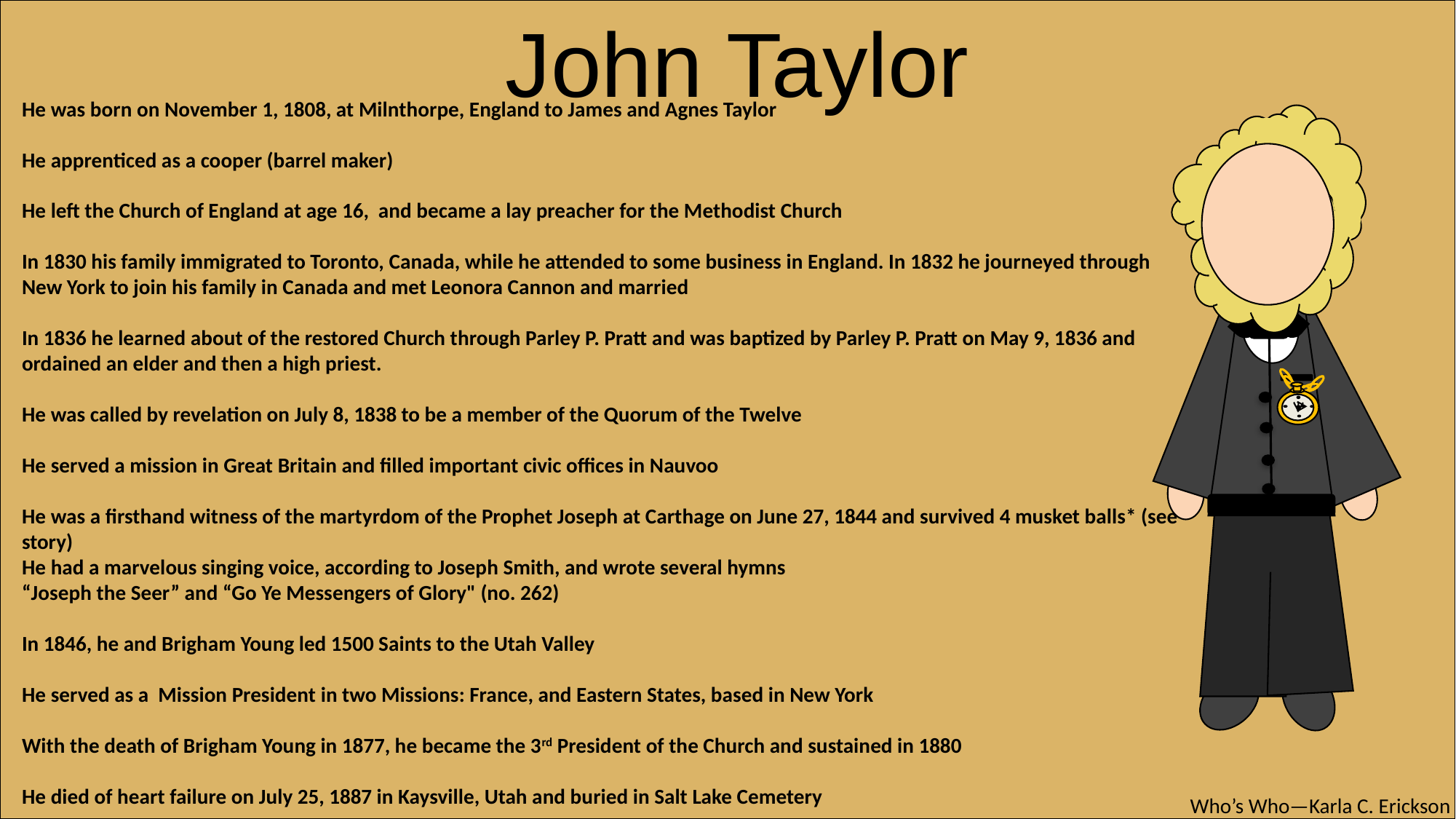

John Taylor
He was born on November 1, 1808, at Milnthorpe, England to James and Agnes Taylor

He apprenticed as a cooper (barrel maker)

He left the Church of England at age 16,  and became a lay preacher for the Methodist Church

In 1830 his family immigrated to Toronto, Canada, while he attended to some business in England. In 1832 he journeyed through New York to join his family in Canada and met Leonora Cannon and married

In 1836 he learned about of the restored Church through Parley P. Pratt and was baptized by Parley P. Pratt on May 9, 1836 and ordained an elder and then a high priest.

He was called by revelation on July 8, 1838 to be a member of the Quorum of the Twelve

He served a mission in Great Britain and filled important civic offices in Nauvoo

He was a firsthand witness of the martyrdom of the Prophet Joseph at Carthage on June 27, 1844 and survived 4 musket balls* (see story)
He had a marvelous singing voice, according to Joseph Smith, and wrote several hymns
“Joseph the Seer” and “Go Ye Messengers of Glory" (no. 262)

In 1846, he and Brigham Young led 1500 Saints to the Utah Valley

He served as a  Mission President in two Missions: France, and Eastern States, based in New York

With the death of Brigham Young in 1877, he became the 3rd President of the Church and sustained in 1880

He died of heart failure on July 25, 1887 in Kaysville, Utah and buried in Salt Lake Cemetery

Who’s Who—Karla C. Erickson